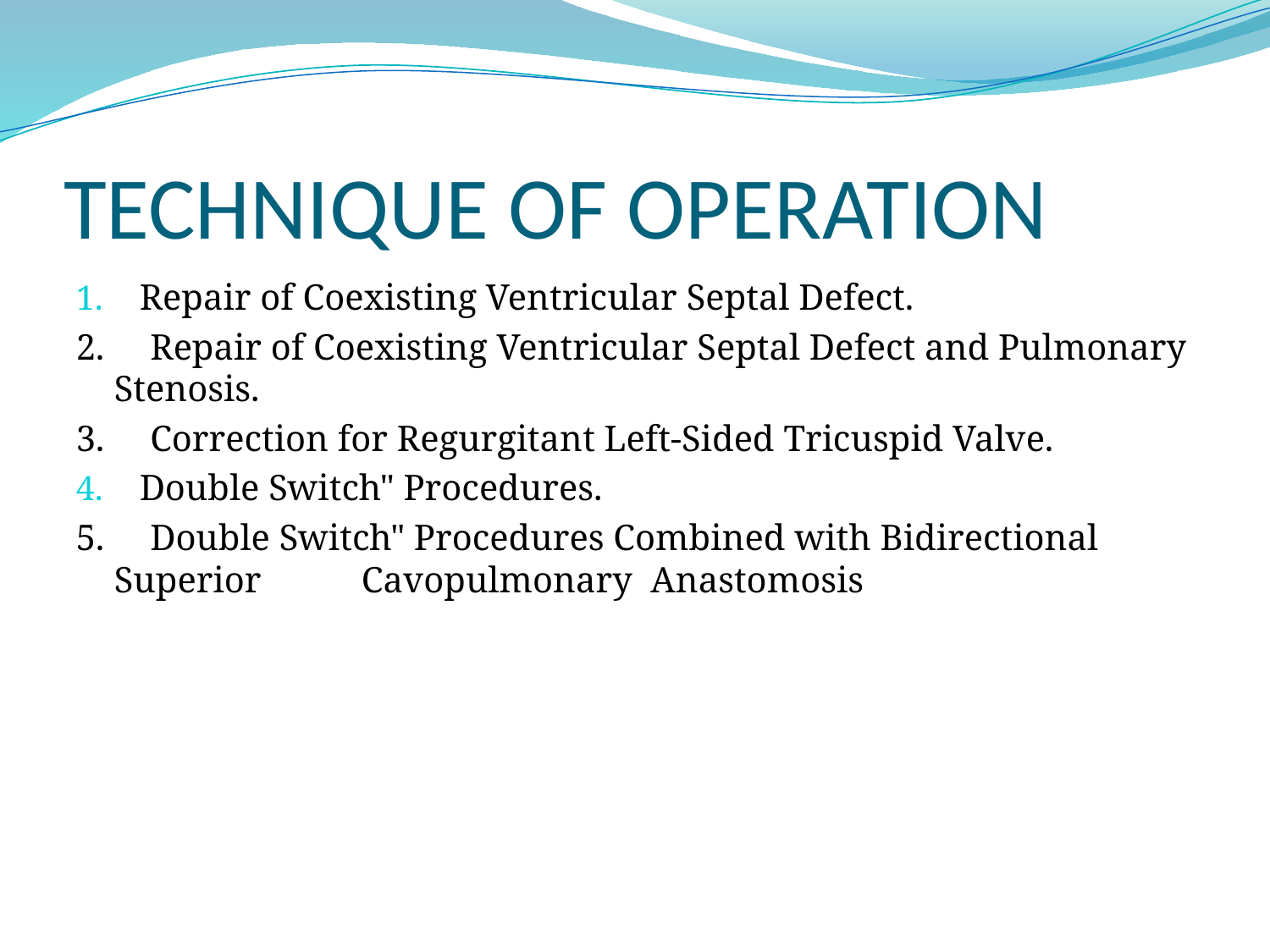

# TECHNIQUE OF OPERATION
Repair of Coexisting Ventricular Septal Defect.
2.     Repair of Coexisting Ventricular Septal Defect and Pulmonary Stenosis.
3.     Correction for Regurgitant Left-Sided Tricuspid Valve.
Double Switch" Procedures.
5.     Double Switch" Procedures Combined with Bidirectional Superior           Cavopulmonary  Anastomosis